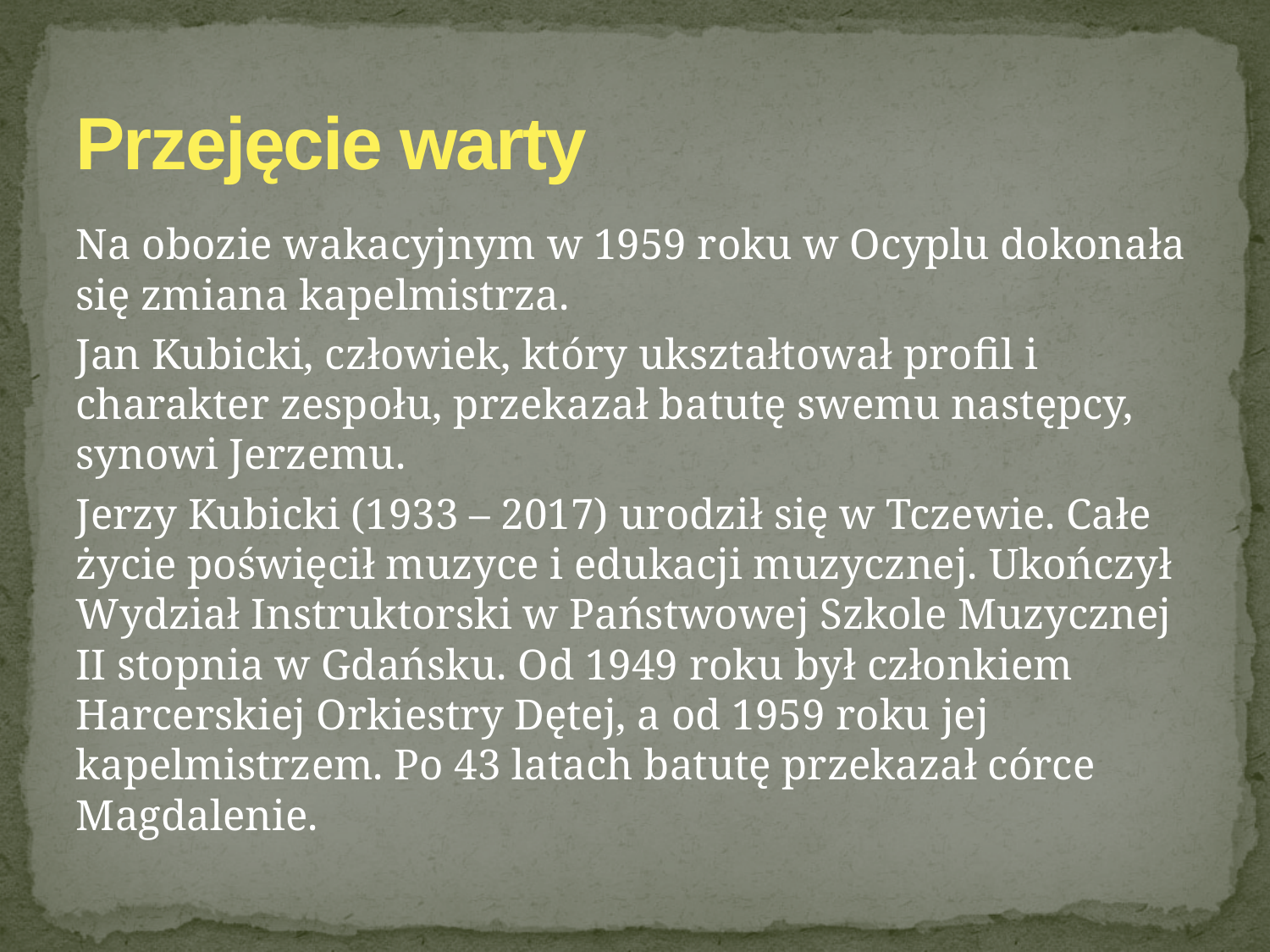

# Przejęcie warty
Na obozie wakacyjnym w 1959 roku w Ocyplu dokonała się zmiana kapelmistrza.
Jan Kubicki, człowiek, który ukształtował profil i charakter zespołu, przekazał batutę swemu następcy, synowi Jerzemu.
Jerzy Kubicki (1933 – 2017) urodził się w Tczewie. Całe życie poświęcił muzyce i edukacji muzycznej. Ukończył Wydział Instruktorski w Państwowej Szkole Muzycznej  II stopnia w Gdańsku. Od 1949 roku był członkiem Harcerskiej Orkiestry Dętej, a od 1959 roku jej kapelmistrzem. Po 43 latach batutę przekazał córce Magdalenie.